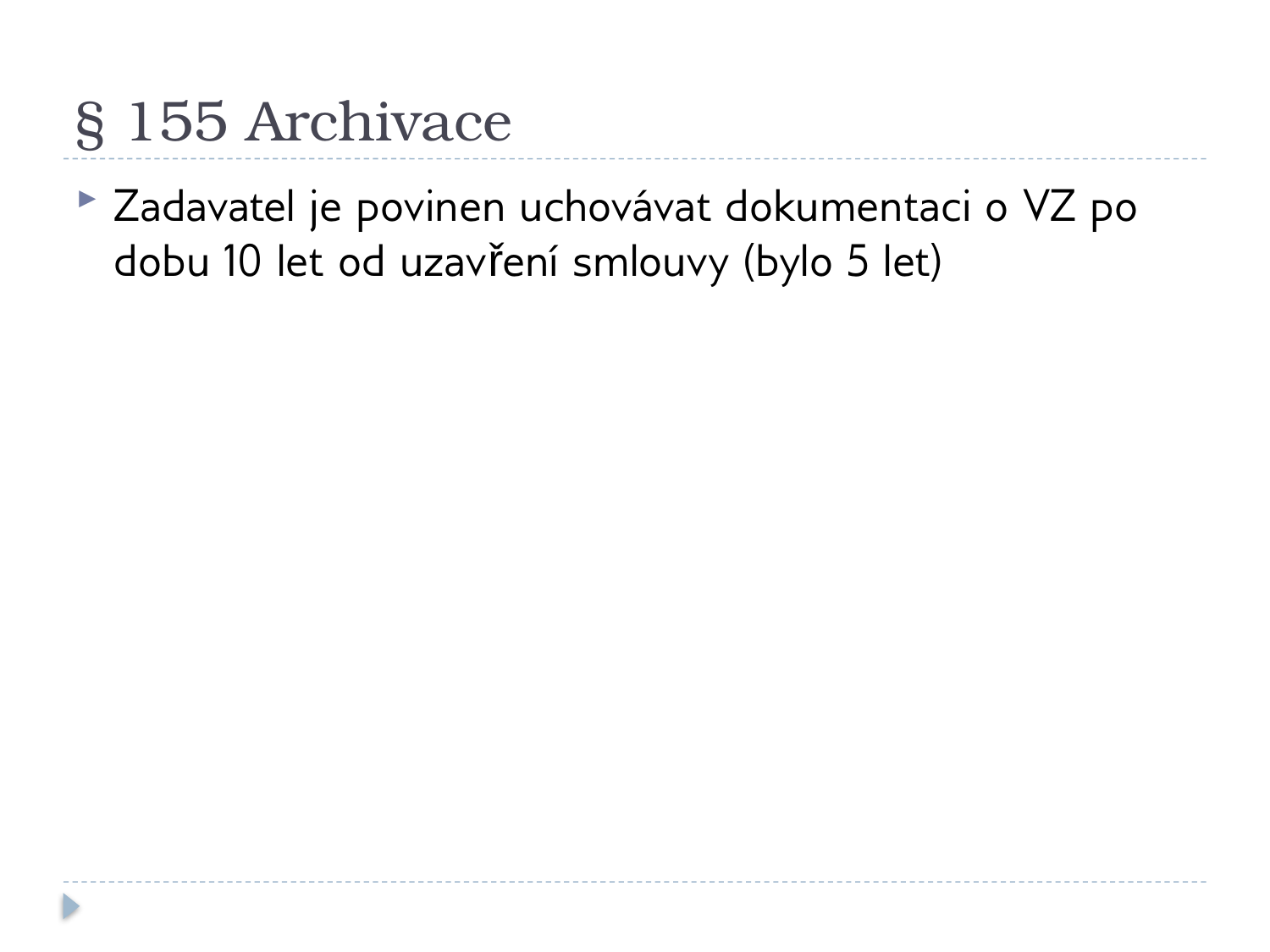

# § 155 Archivace
Zadavatel je povinen uchovávat dokumentaci o VZ po dobu 10 let od uzavření smlouvy (bylo 5 let)